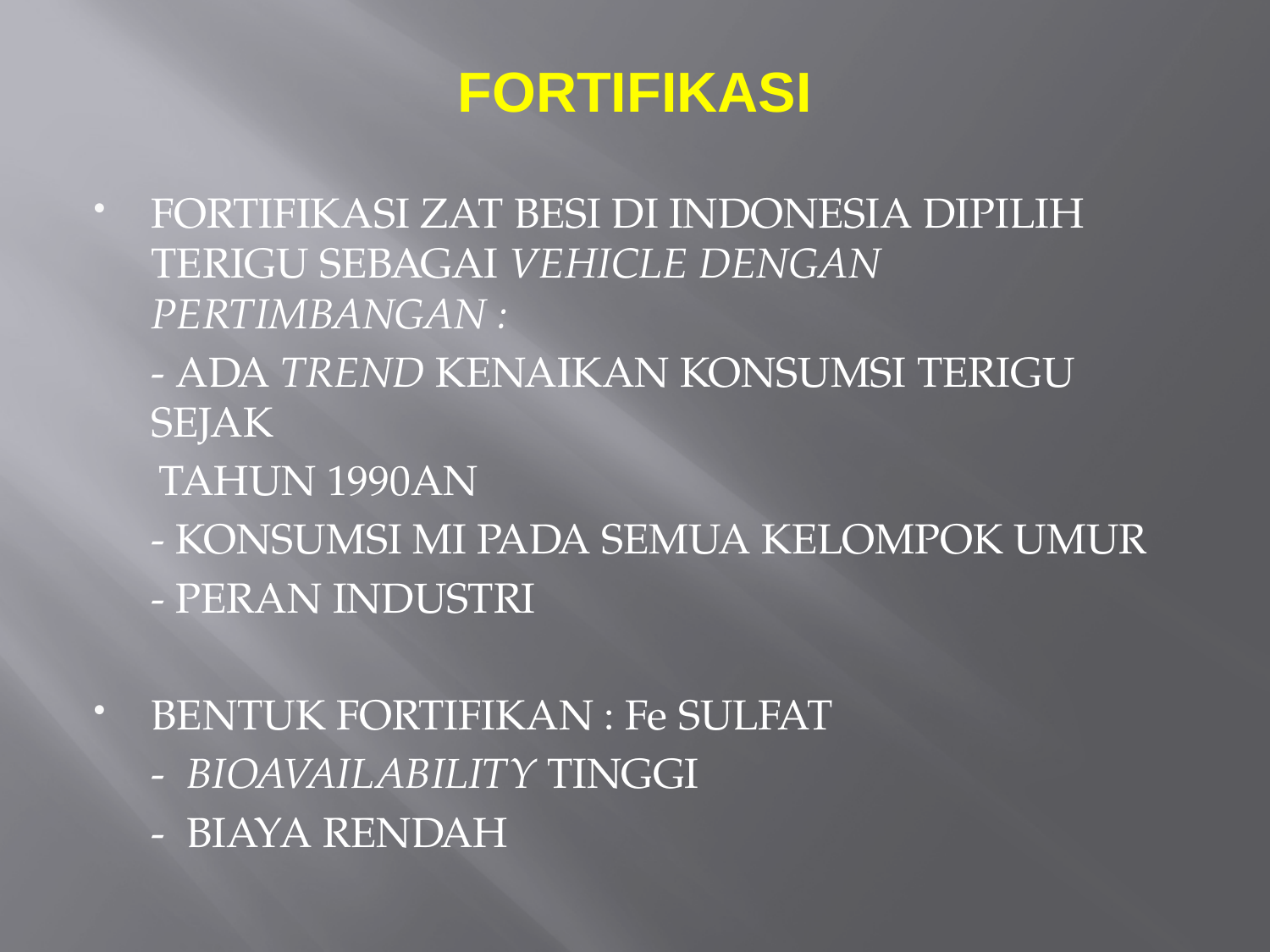

# FORTIFIKASI
FORTIFIKASI ZAT BESI DI INDONESIA DIPILIH TERIGU SEBAGAI VEHICLE DENGAN PERTIMBANGAN :
	- ADA TREND KENAIKAN KONSUMSI TERIGU SEJAK
      TAHUN 1990AN
	- KONSUMSI MI PADA SEMUA KELOMPOK UMUR
	- PERAN INDUSTRI

BENTUK FORTIFIKAN : Fe SULFAT
	-  BIOAVAILABILITY TINGGI
	-  BIAYA RENDAH